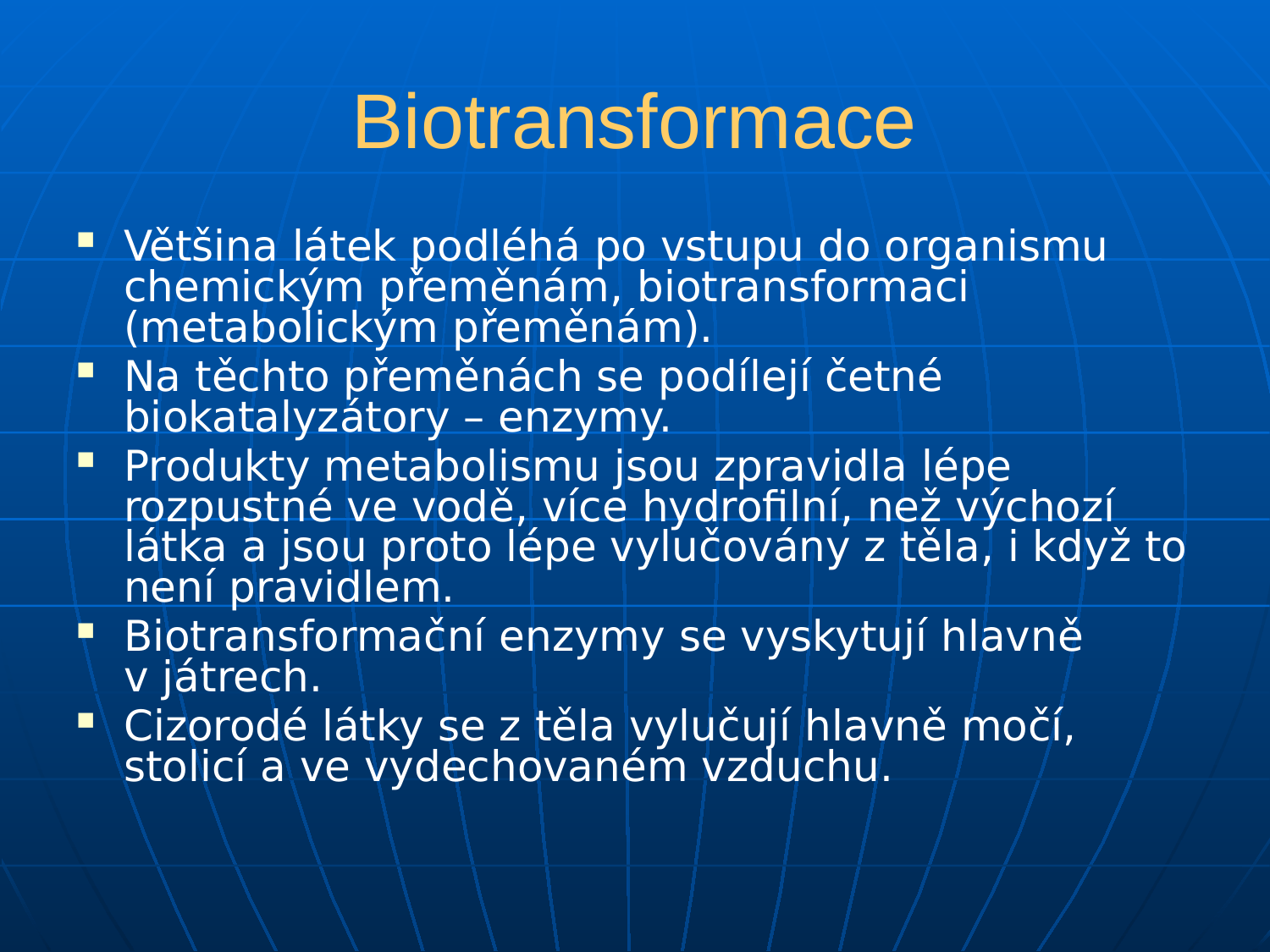

# Biotransformace
Většina látek podléhá po vstupu do organismu chemickým přeměnám, biotransformaci (metabolickým přeměnám).
Na těchto přeměnách se podílejí četné biokatalyzátory – enzymy.
Produkty metabolismu jsou zpravidla lépe rozpustné ve vodě, více hydrofilní, než výchozí látka a jsou proto lépe vylučovány z těla, i když to není pravidlem.
Biotransformační enzymy se vyskytují hlavně v játrech.
Cizorodé látky se z těla vylučují hlavně močí, stolicí a ve vydechovaném vzduchu.